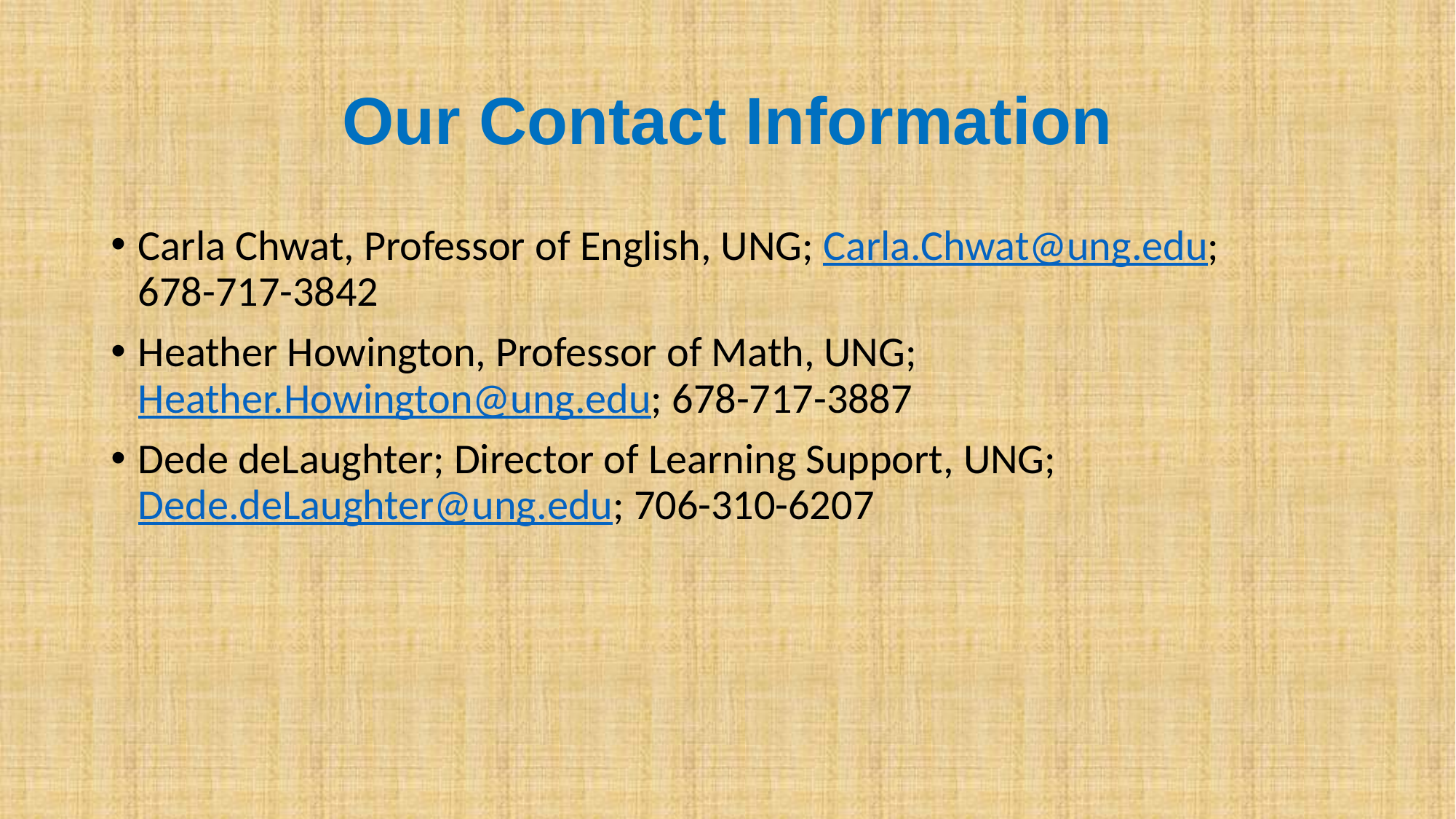

# Our Contact Information
Carla Chwat, Professor of English, UNG; Carla.Chwat@ung.edu;     678-717-3842
Heather Howington, Professor of Math, UNG; Heather.Howington@ung.edu; 678-717-3887
Dede deLaughter; Director of Learning Support, UNG; Dede.deLaughter@ung.edu; 706-310-6207